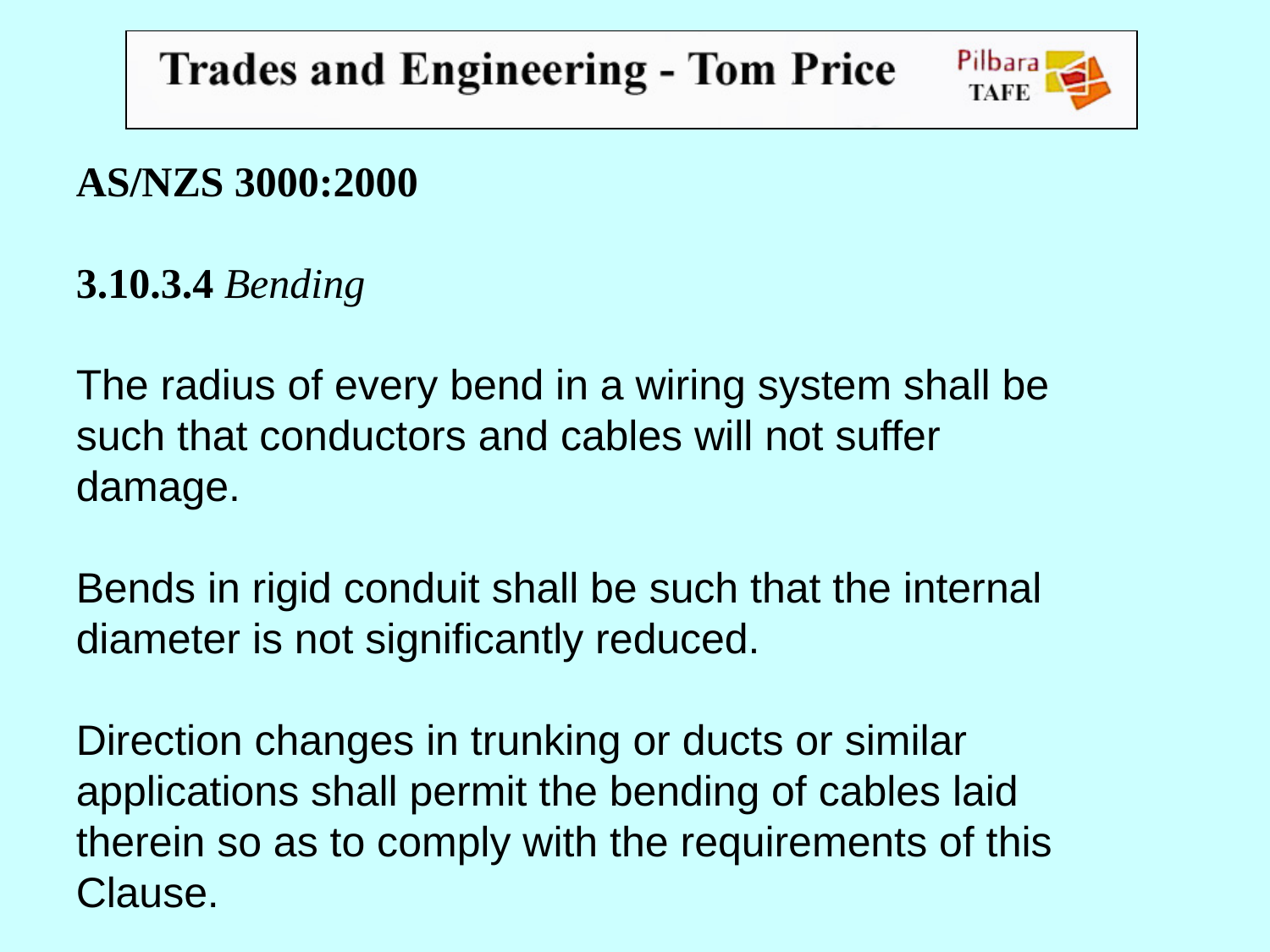

AS/NZS 3000:2000

3.10.3.4 Bending

The radius of every bend in a wiring system shall be such that conductors and cables will not suffer damage.

Bends in rigid conduit shall be such that the internal diameter is not significantly reduced.

Direction changes in trunking or ducts or similar applications shall permit the bending of cables laid therein so as to comply with the requirements of this Clause.